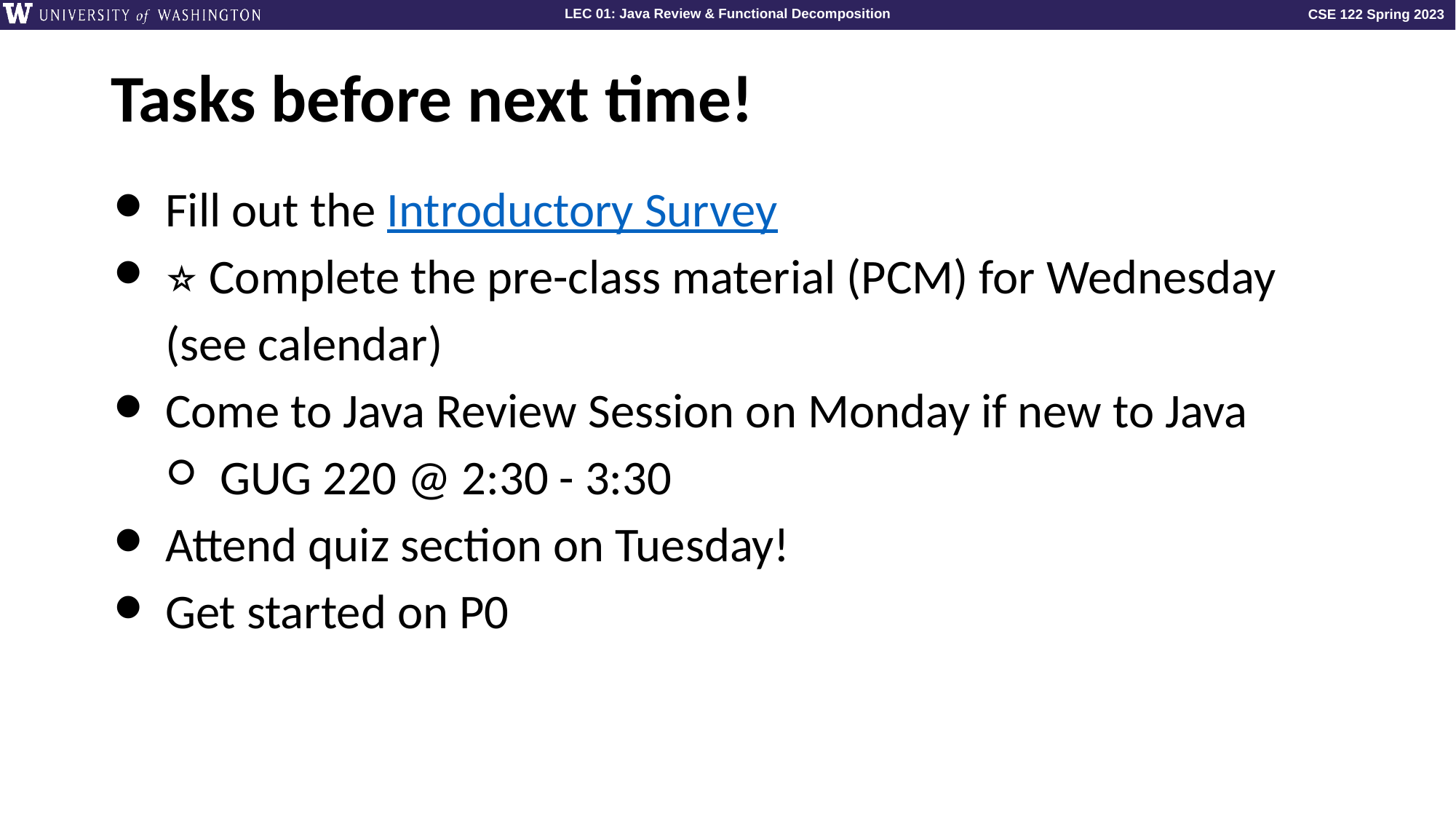

Tasks before next time!
Fill out the Introductory Survey
⭐ Complete the pre-class material (PCM) for Wednesday (see calendar)
Come to Java Review Session on Monday if new to Java
GUG 220 @ 2:30 - 3:30
Attend quiz section on Tuesday!
Get started on P0